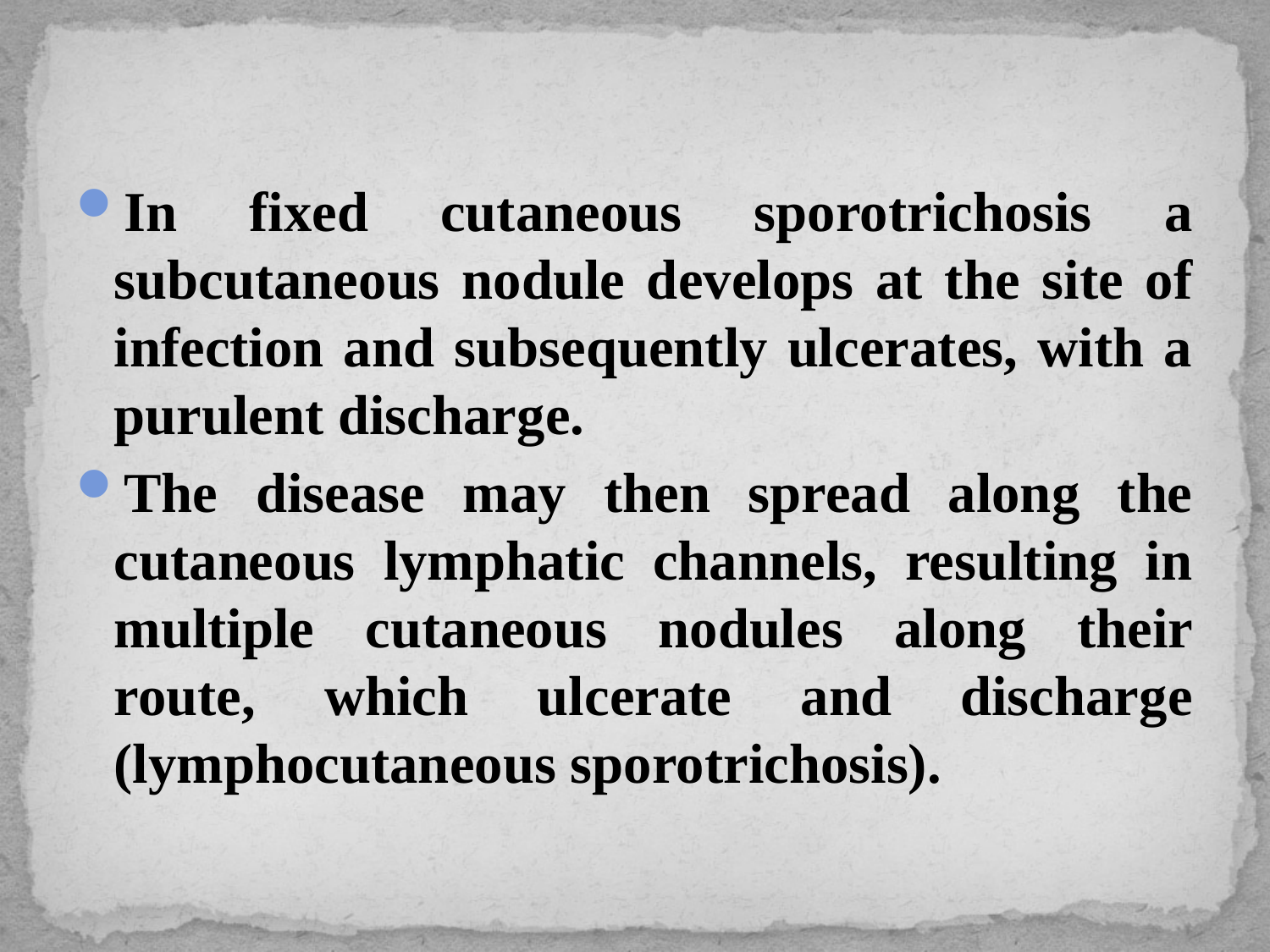

In fixed cutaneous sporotrichosis a subcutaneous nodule develops at the site of infection and subsequently ulcerates, with a purulent discharge.
The disease may then spread along the cutaneous lymphatic channels, resulting in multiple cutaneous nodules along their route, which ulcerate and discharge (lymphocutaneous sporotrichosis).